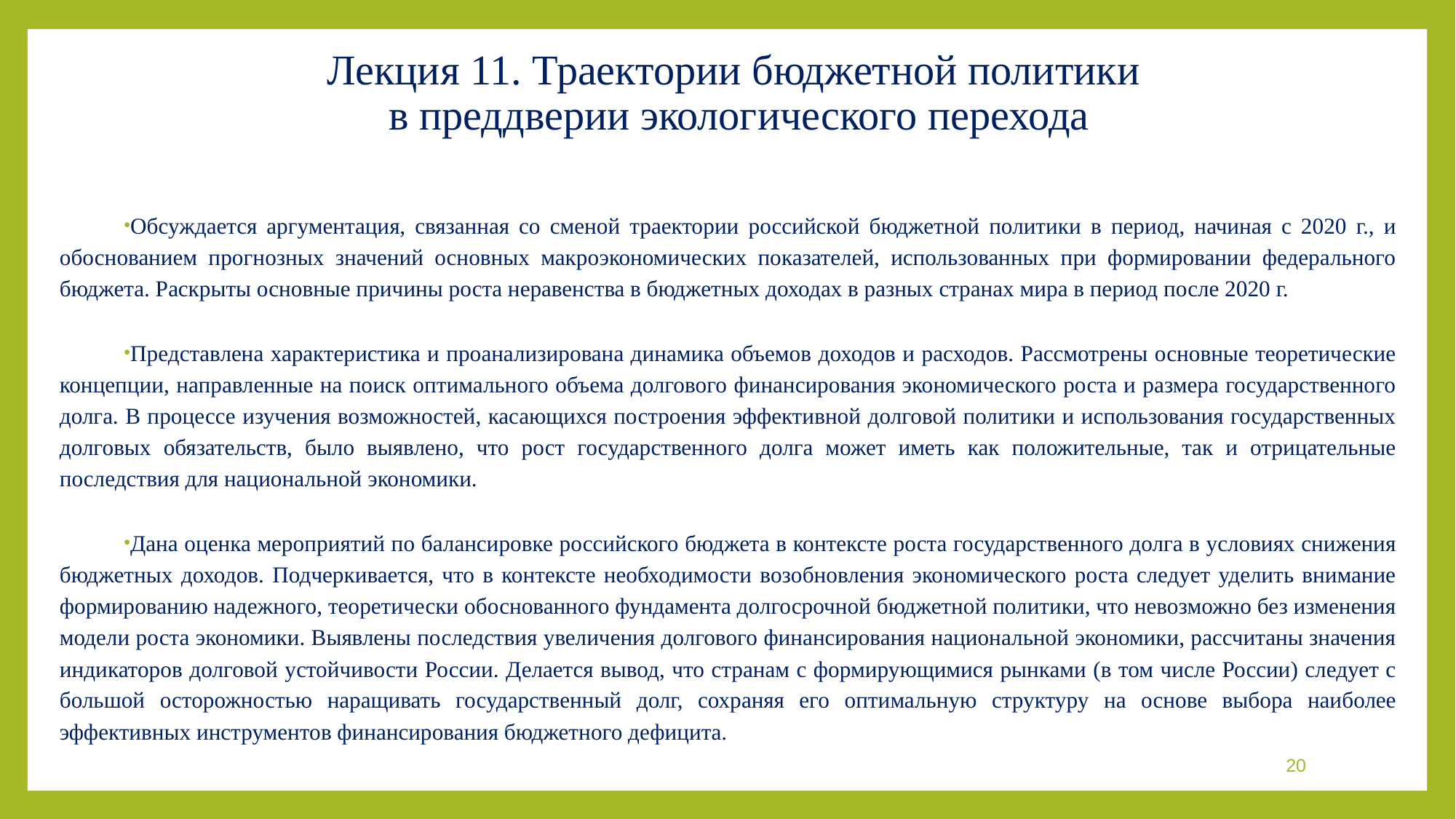

# Лекция 11. Траектории бюджетной политики в преддверии экологического перехода
Обсуждается аргументация, связанная со сменой траектории российской бюджетной политики в период, начиная с 2020 г., и обоснованием прогнозных значений основных макроэкономических показателей, использованных при формировании федерального бюджета. Раскрыты основные причины роста неравенства в бюджетных доходах в разных странах мира в период после 2020 г.
Представлена характеристика и проанализирована динамика объемов доходов и расходов. Рассмотрены основные теоретические концепции, направленные на поиск оптимального объема долгового финансирования экономического роста и размера государственного долга. В процессе изучения возможностей, касающихся построения эффективной долговой политики и использования государственных долговых обязательств, было выявлено, что рост государственного долга может иметь как положительные, так и отрицательные последствия для национальной экономики.
Дана оценка мероприятий по балансировке российского бюджета в контексте роста государственного долга в условиях снижения бюджетных доходов. Подчеркивается, что в контексте необходимости возобновления экономического роста следует уделить внимание формированию надежного, теоретически обоснованного фундамента долгосрочной бюджетной политики, что невозможно без изменения модели роста экономики. Выявлены последствия увеличения долгового финансирования национальной экономики, рассчитаны значения индикаторов долговой устойчивости России. Делается вывод, что странам с формирующимися рынками (в том числе России) следует с большой осторожностью наращивать государственный долг, сохраняя его оптимальную структуру на основе выбора наиболее эффективных инструментов финансирования бюджетного дефицита.
20